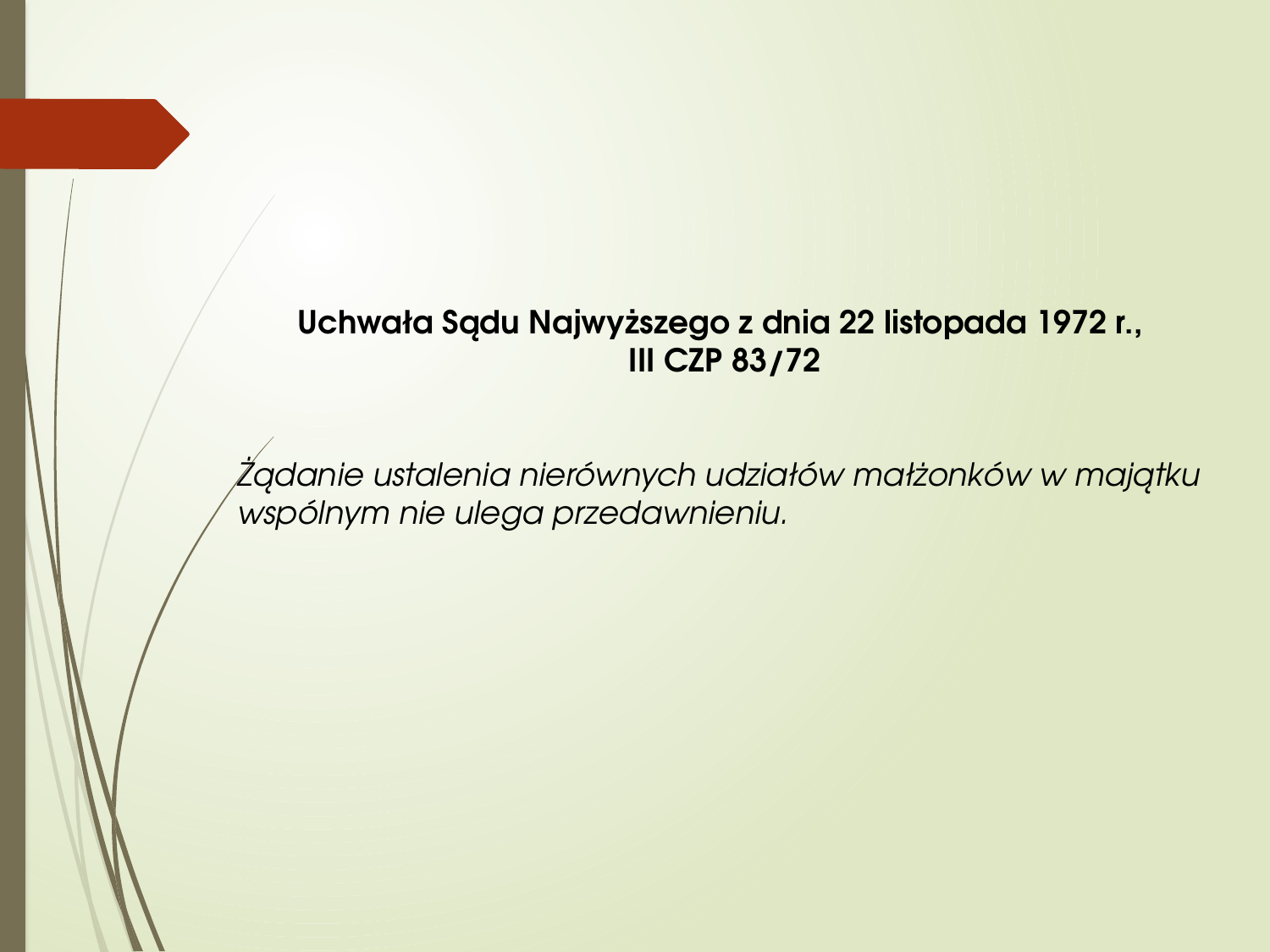

Uchwała Sądu Najwyższego z dnia 22 listopada 1972 r.,
III CZP 83/72

Żądanie ustalenia nierównych udziałów małżonków w majątku wspólnym nie ulega przedawnieniu.